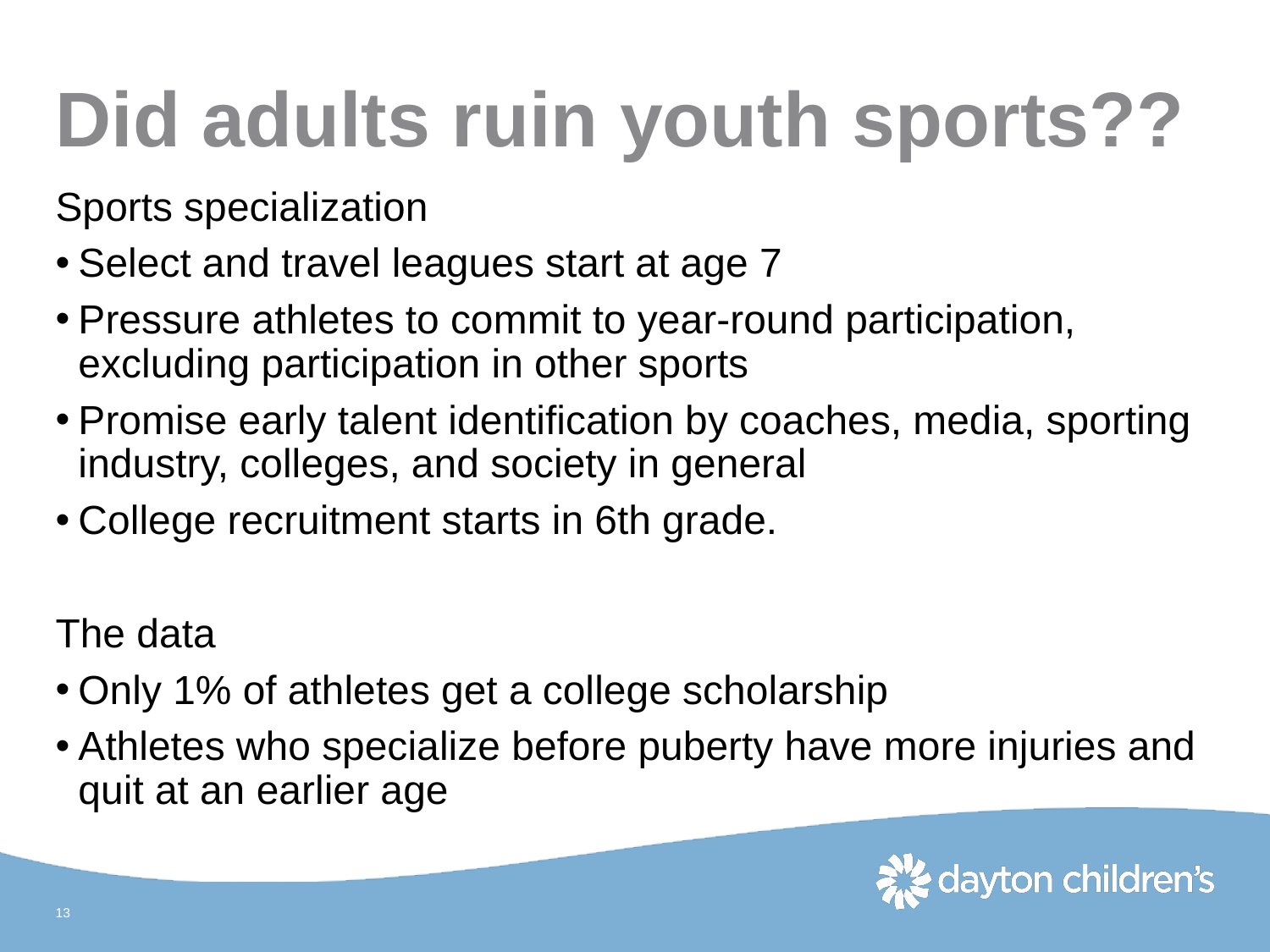

# Did adults ruin youth sports??
Sports specialization
Select and travel leagues start at age 7
Pressure athletes to commit to year-round participation, excluding participation in other sports
Promise early talent identification by coaches, media, sporting industry, colleges, and society in general
College recruitment starts in 6th grade.

The data
Only 1% of athletes get a college scholarship
Athletes who specialize before puberty have more injuries and quit at an earlier age

13